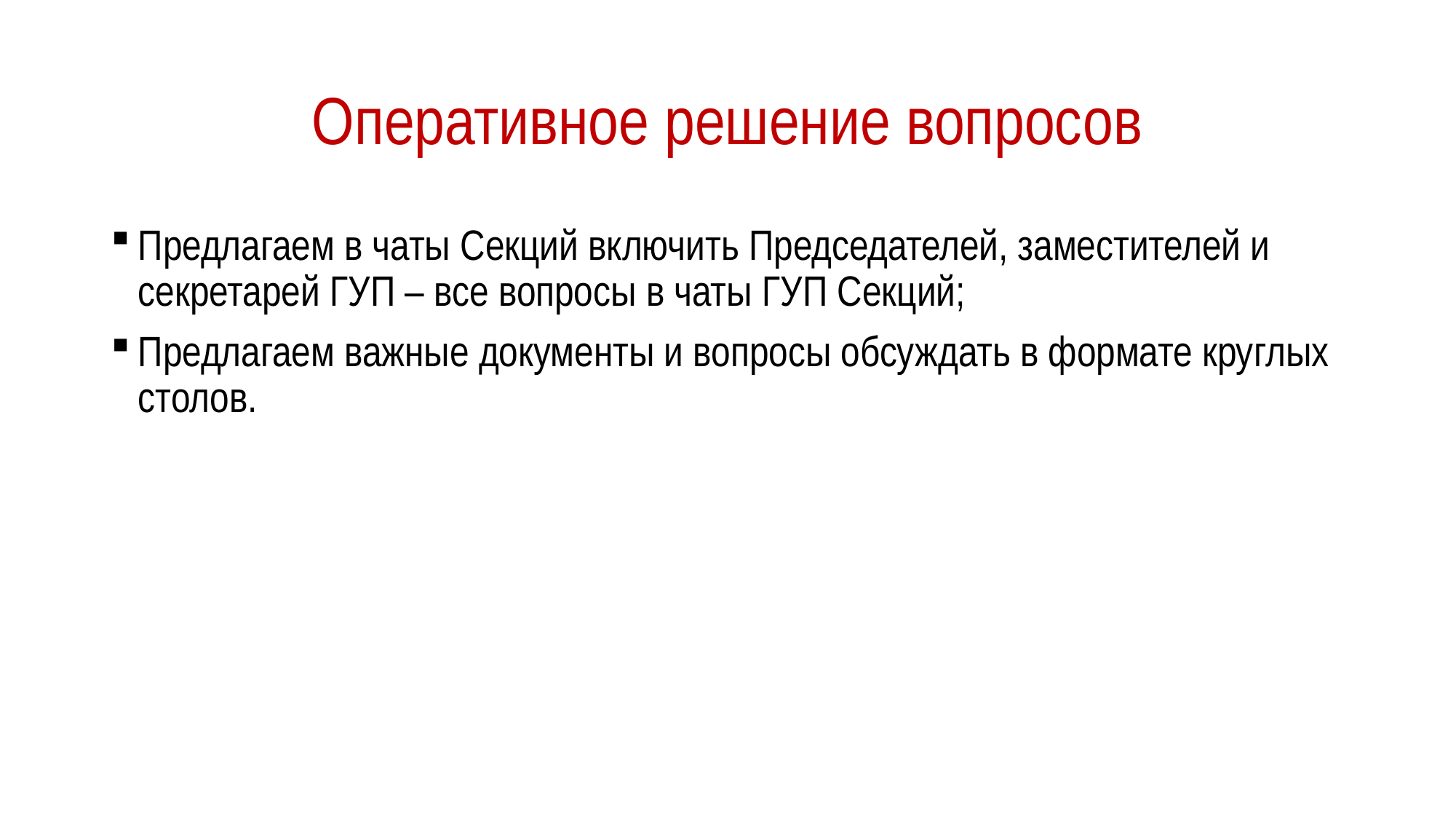

# Оперативное решение вопросов
Предлагаем в чаты Секций включить Председателей, заместителей и секретарей ГУП – все вопросы в чаты ГУП Секций;
Предлагаем важные документы и вопросы обсуждать в формате круглых столов.